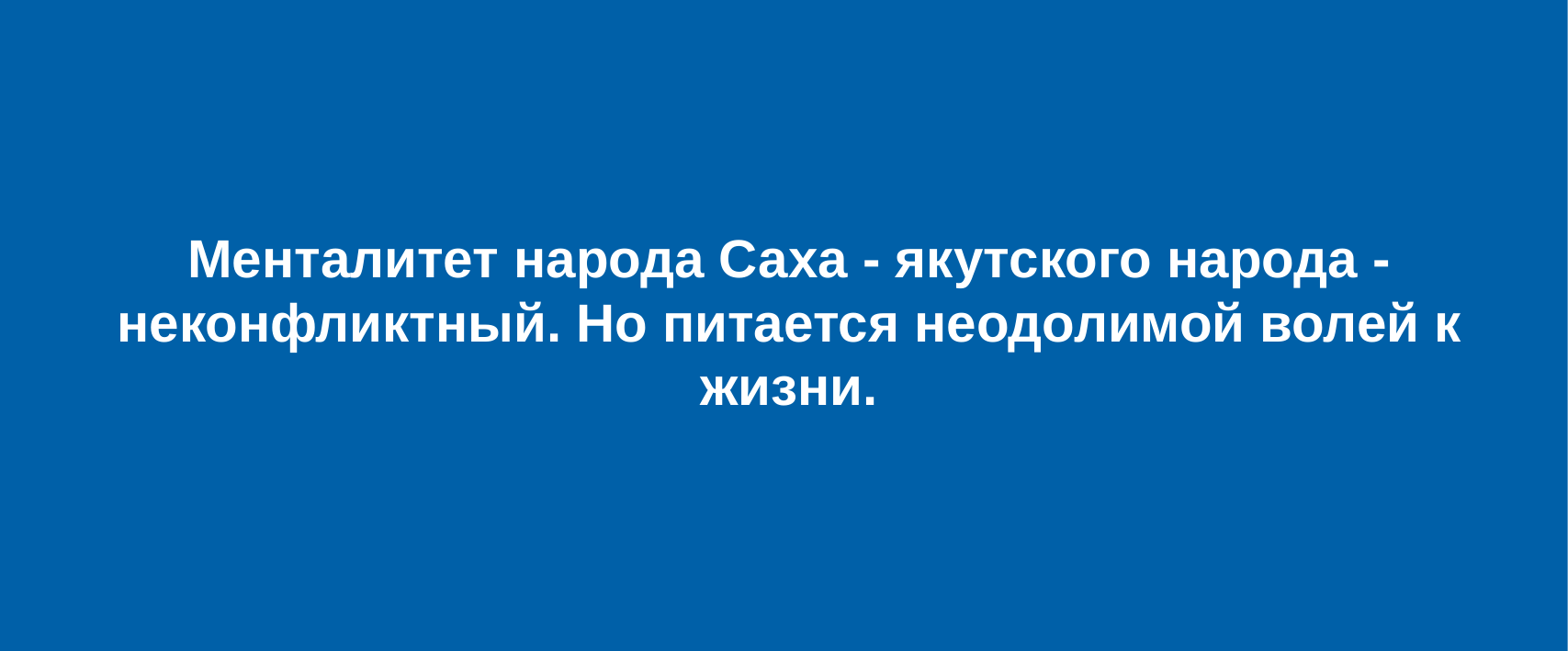

Менталитет народа Саха - якутского народа - неконфликтный. Но питается неодолимой волей к жизни.